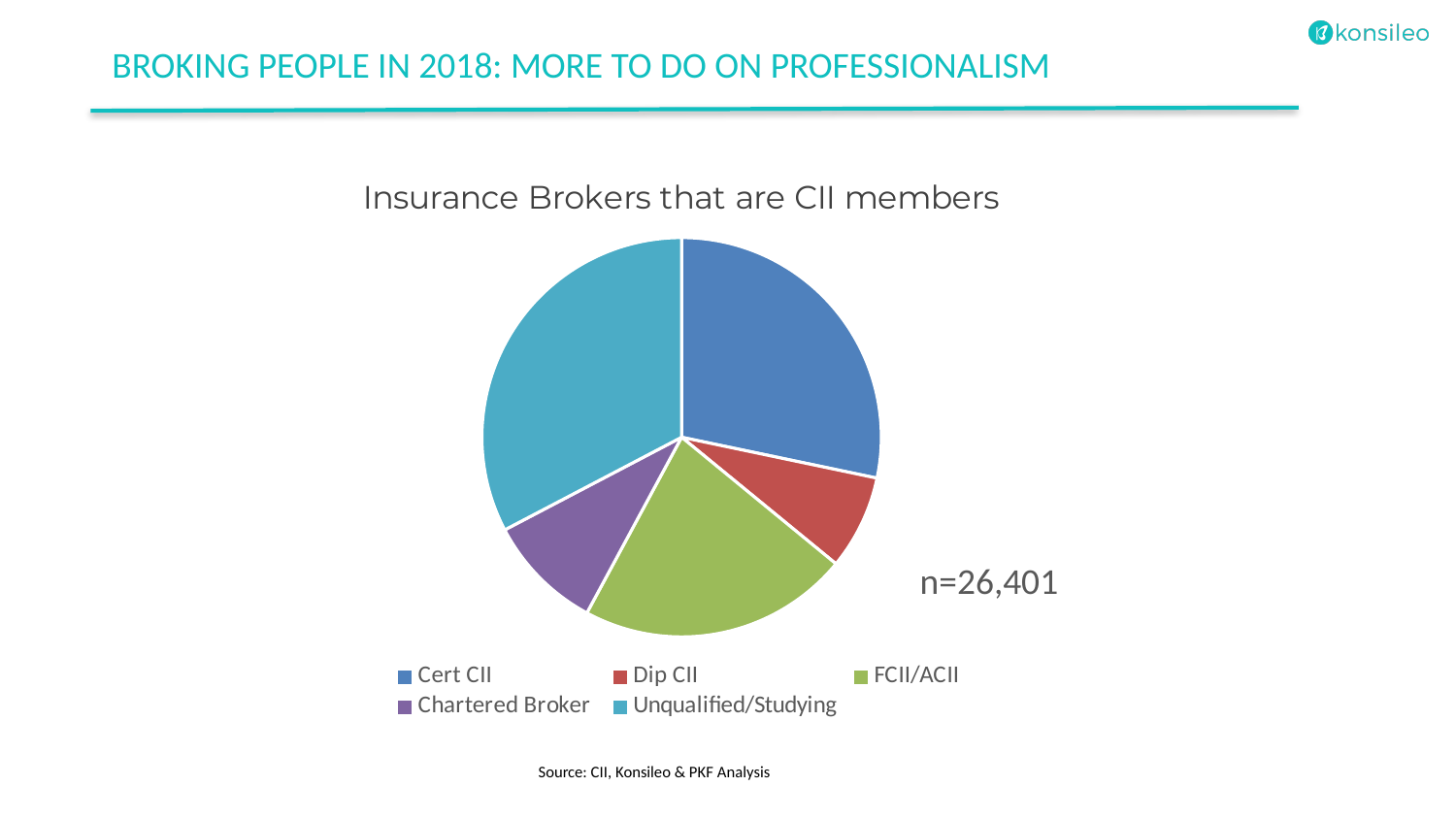

BROKING PEOPLE IN 2018: MORE TO DO ON PROFESSIONALISM

### Chart

| Category |
|---|

### Chart: Insurance Brokers that are CII members

| Category | Number  |
|---|---|
| Cert CII  | 7469.0 |
| Dip CII  | 2018.0 |
| FCII/ACII  | 5791.0 |
| Chartered Broker  | 2494.0 |
| Unqualified/Studying | 8629.0 |
n=26,401
Source: CII, Konsileo & PKF Analysis